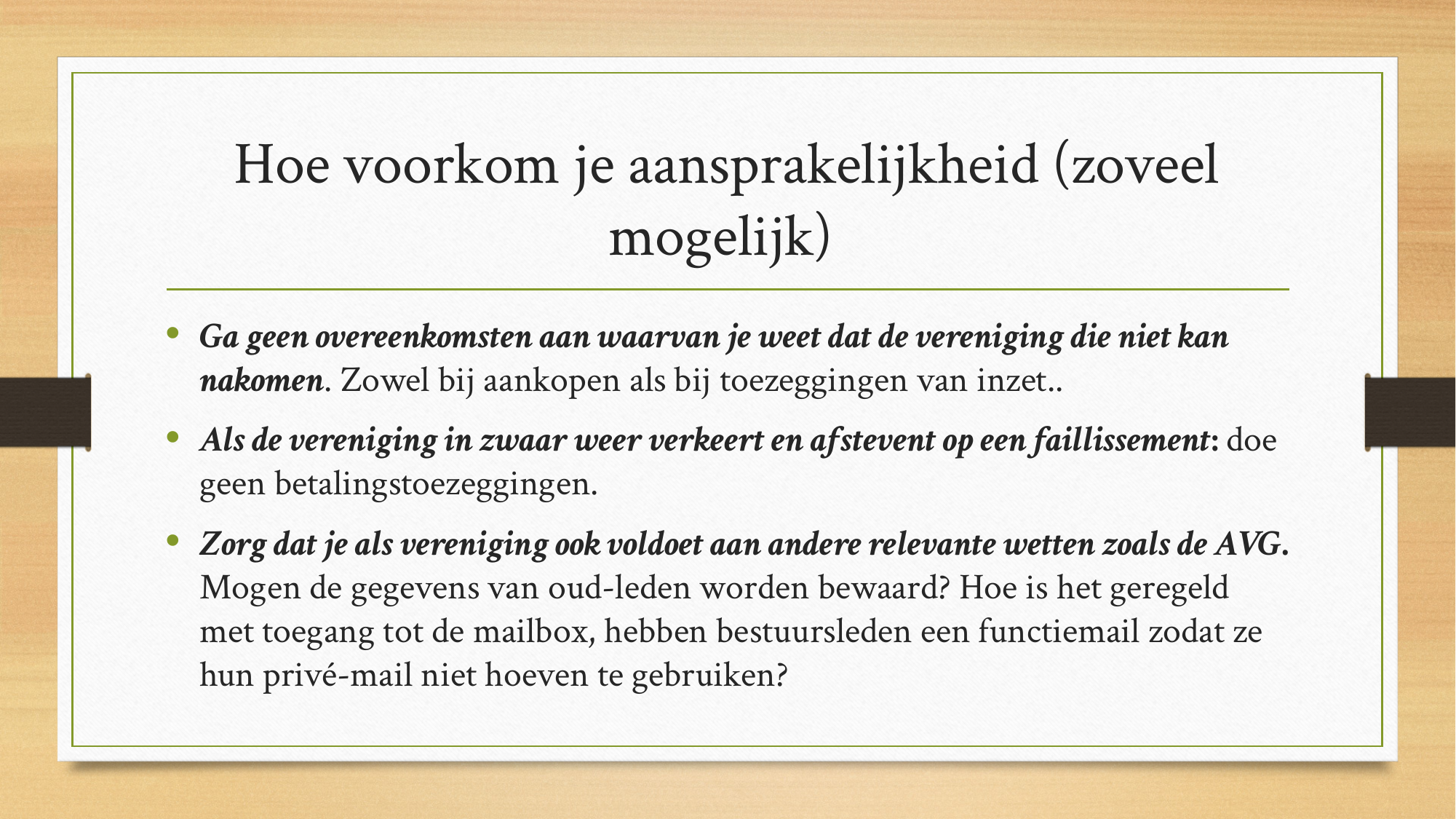

# Hoe voorkom je aansprakelijkheid (zoveel mogelijk)
Ga geen overeenkomsten aan waarvan je weet dat de vereniging die niet kan nakomen. Zowel bij aankopen als bij toezeggingen van inzet..
Als de vereniging in zwaar weer verkeert en afstevent op een faillissement: doe geen betalingstoezeggingen.
Zorg dat je als vereniging ook voldoet aan andere relevante wetten zoals de AVG. Mogen de gegevens van oud-leden worden bewaard? Hoe is het geregeld met toegang tot de mailbox, hebben bestuursleden een functiemail zodat ze hun privé-mail niet hoeven te gebruiken?